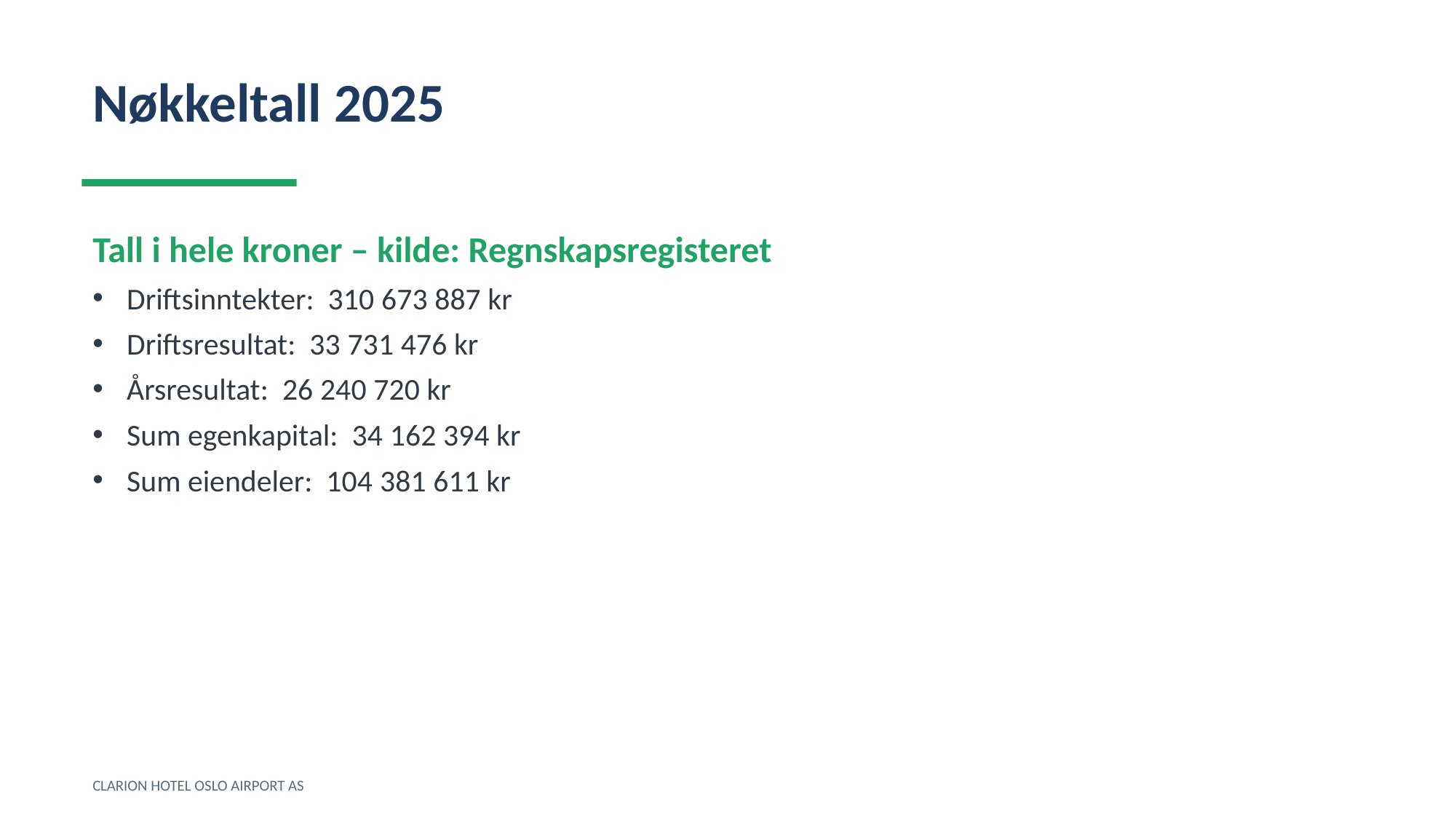

Nøkkeltall 2025

Tall i hele kroner – kilde: Regnskapsregisteret
Driftsinntekter:  310 673 887 kr
Driftsresultat:  33 731 476 kr
Årsresultat:  26 240 720 kr
Sum egenkapital:  34 162 394 kr
Sum eiendeler:  104 381 611 kr
CLARION HOTEL OSLO AIRPORT AS